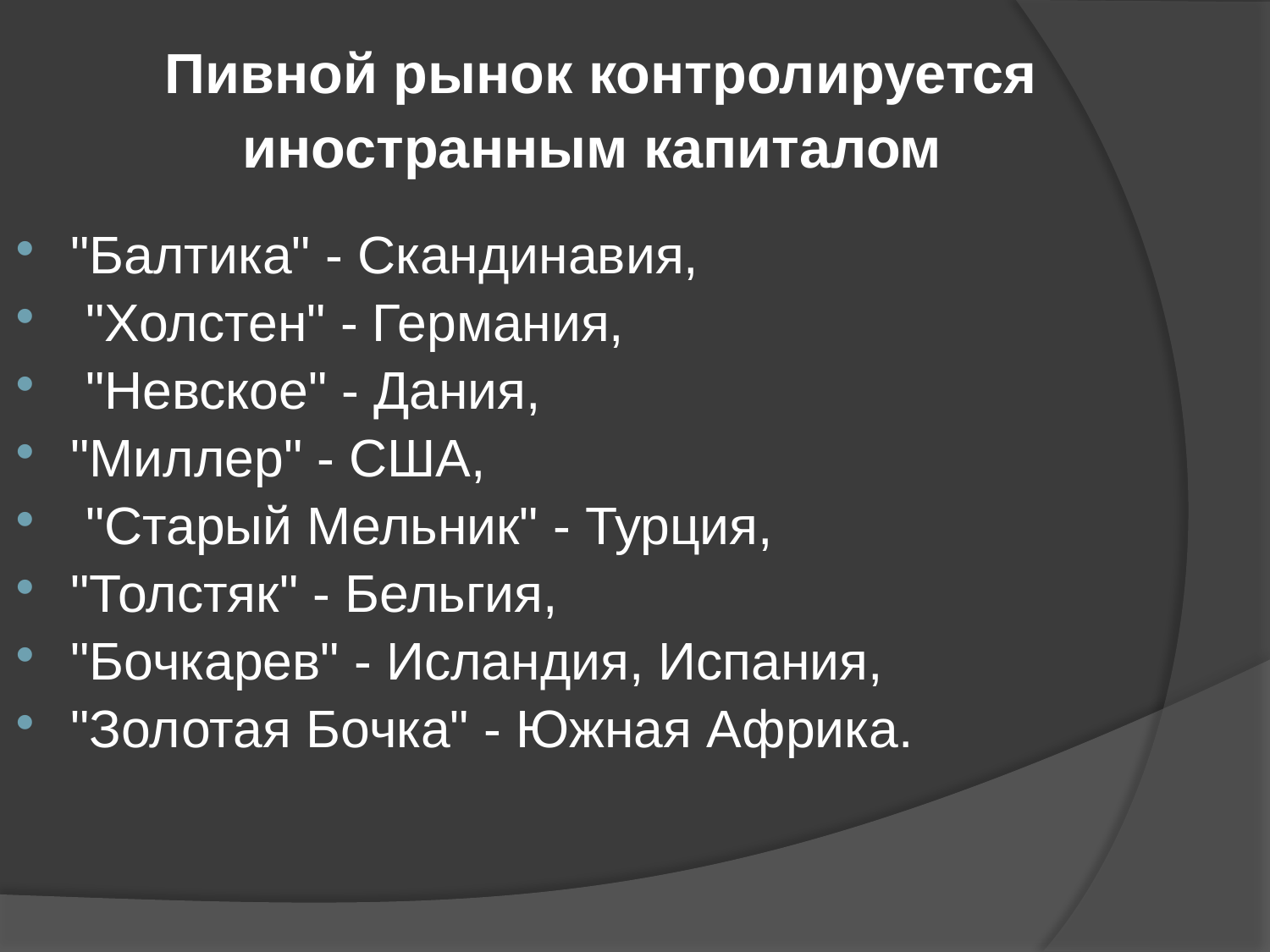

Пивной рынок контролируется иностранным капиталом
"Балтика" - Скандинавия,
 "Холстен" - Германия,
 "Невское" - Дания,
"Миллер" - США,
 "Старый Мельник" - Турция,
"Толстяк" - Бельгия,
"Бочкарев" - Исландия, Испания,
"Золотая Бочка" - Южная Африка.